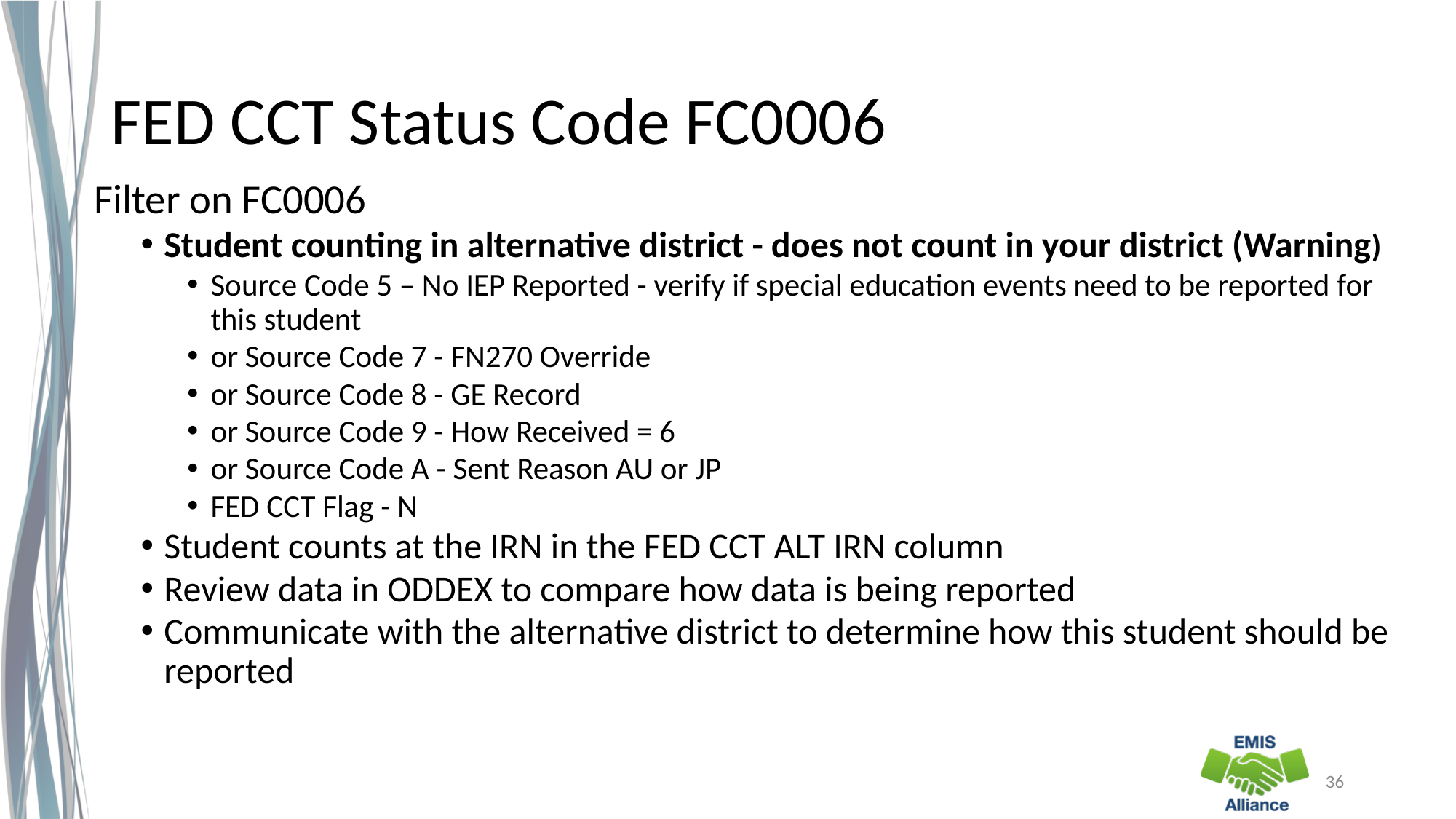

# FED CCT Status Code FC0006
Filter on FC0006
Student counting in alternative district - does not count in your district (Warning)
Source Code 5 – No IEP Reported - verify if special education events need to be reported for this student
or Source Code 7 - FN270 Override
or Source Code 8 - GE Record
or Source Code 9 - How Received = 6
or Source Code A - Sent Reason AU or JP
FED CCT Flag - N
Student counts at the IRN in the FED CCT ALT IRN column
Review data in ODDEX to compare how data is being reported
Communicate with the alternative district to determine how this student should be reported

36